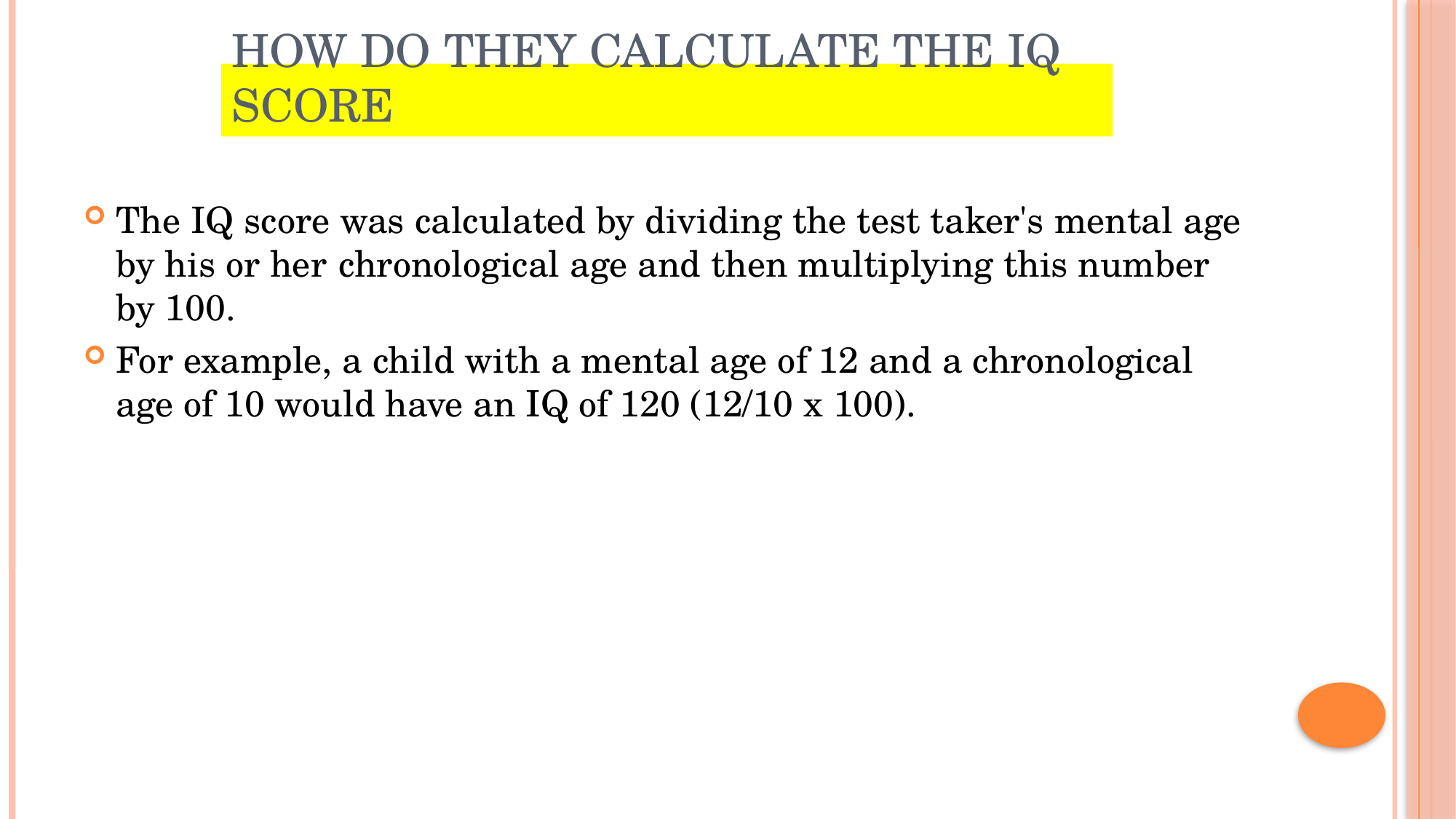

# How do they calculate the IQ Score
The IQ score was calculated by dividing the test taker's mental age by his or her chronological age and then multiplying this number by 100.
﻿For example, a child with a mental age of 12 and a chronological age of 10 would have an IQ of 120 (12/10 x 100).